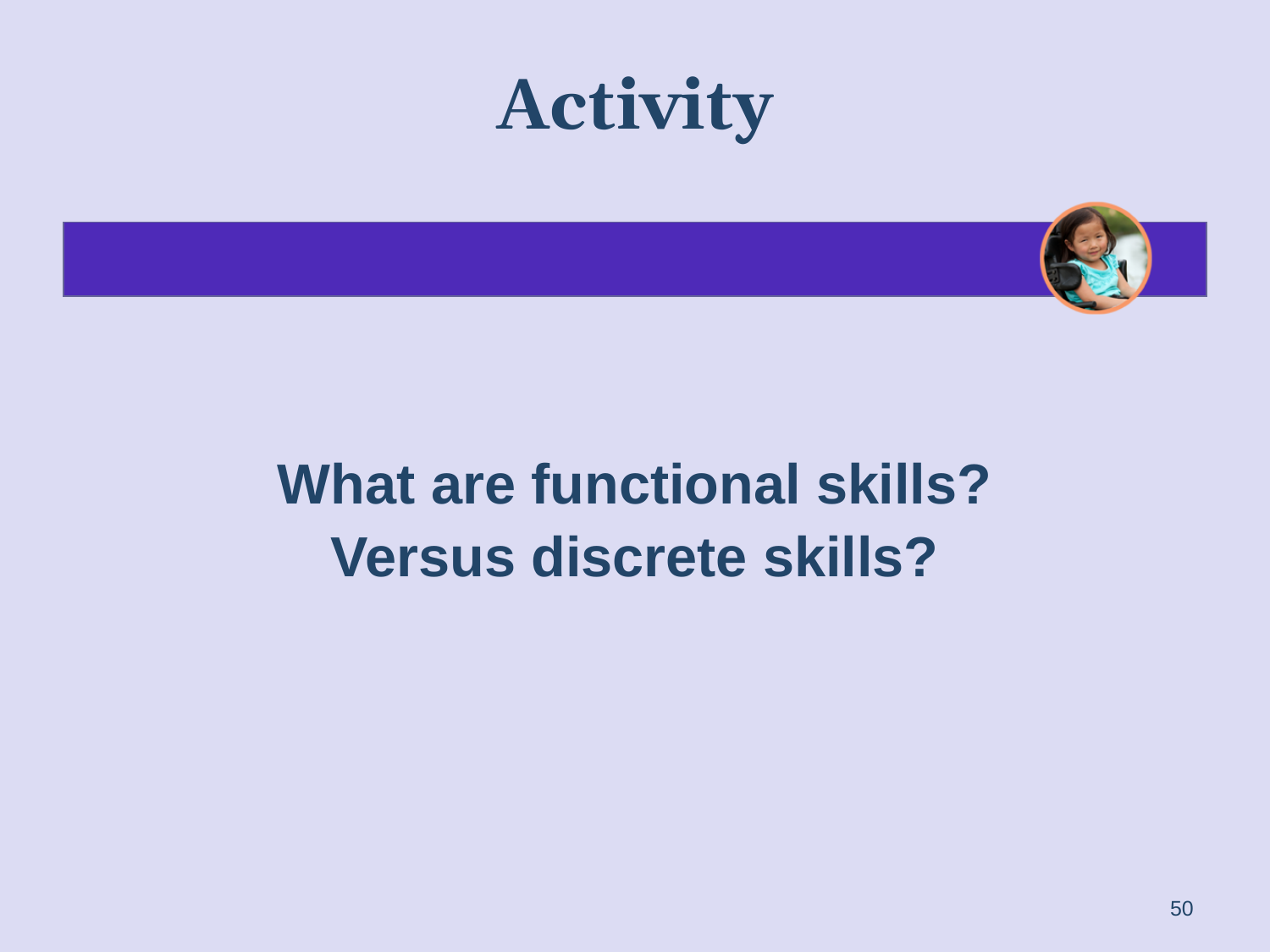

# Activity

What are functional skills?
Versus discrete skills?
50